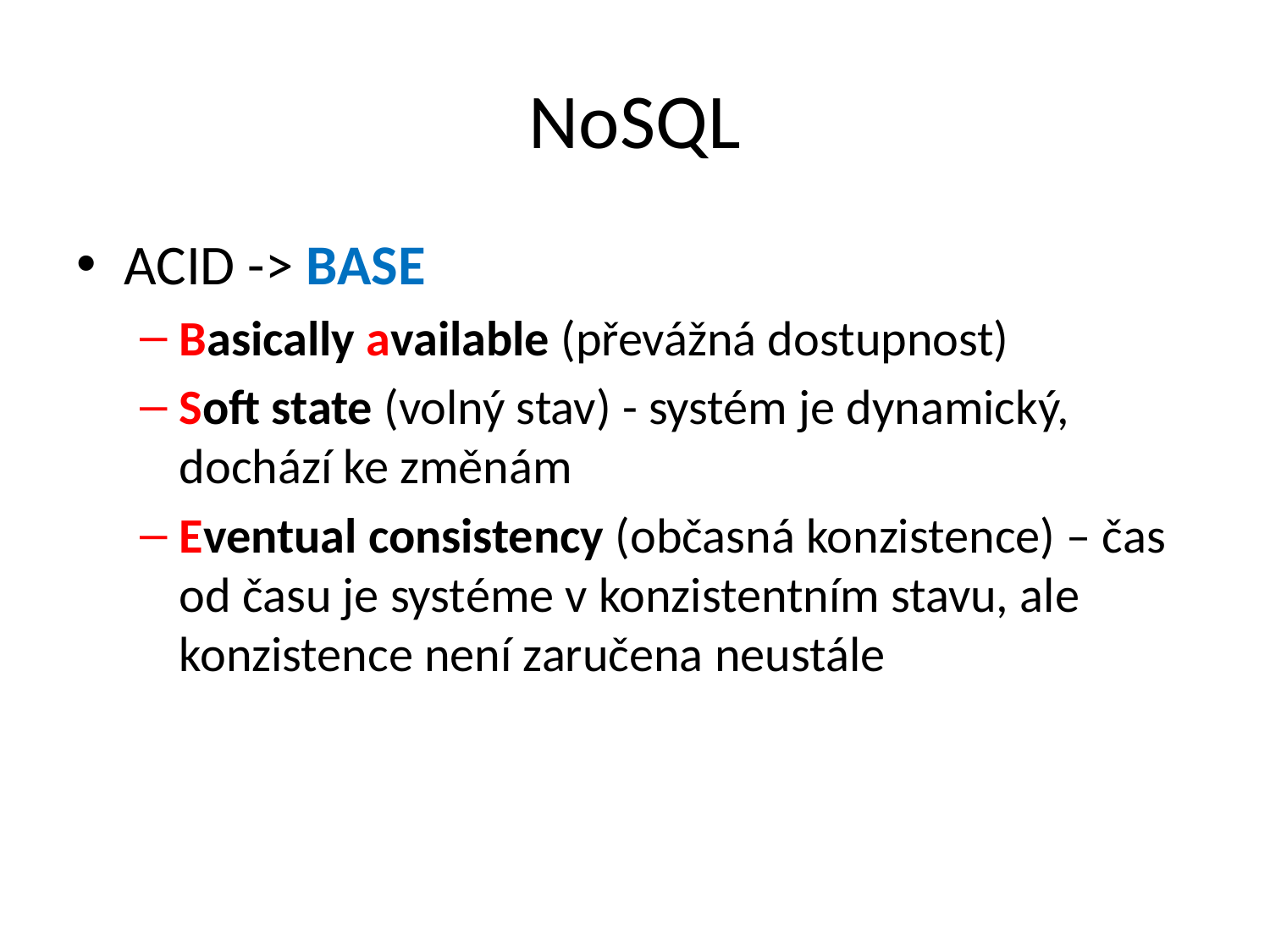

# NoSQL
ACID -> BASE
Basically available (převážná dostupnost)
Soft state (volný stav) - systém je dynamický, dochází ke změnám
Eventual consistency (občasná konzistence) – čas od času je systéme v konzistentním stavu, ale konzistence není zaručena neustále